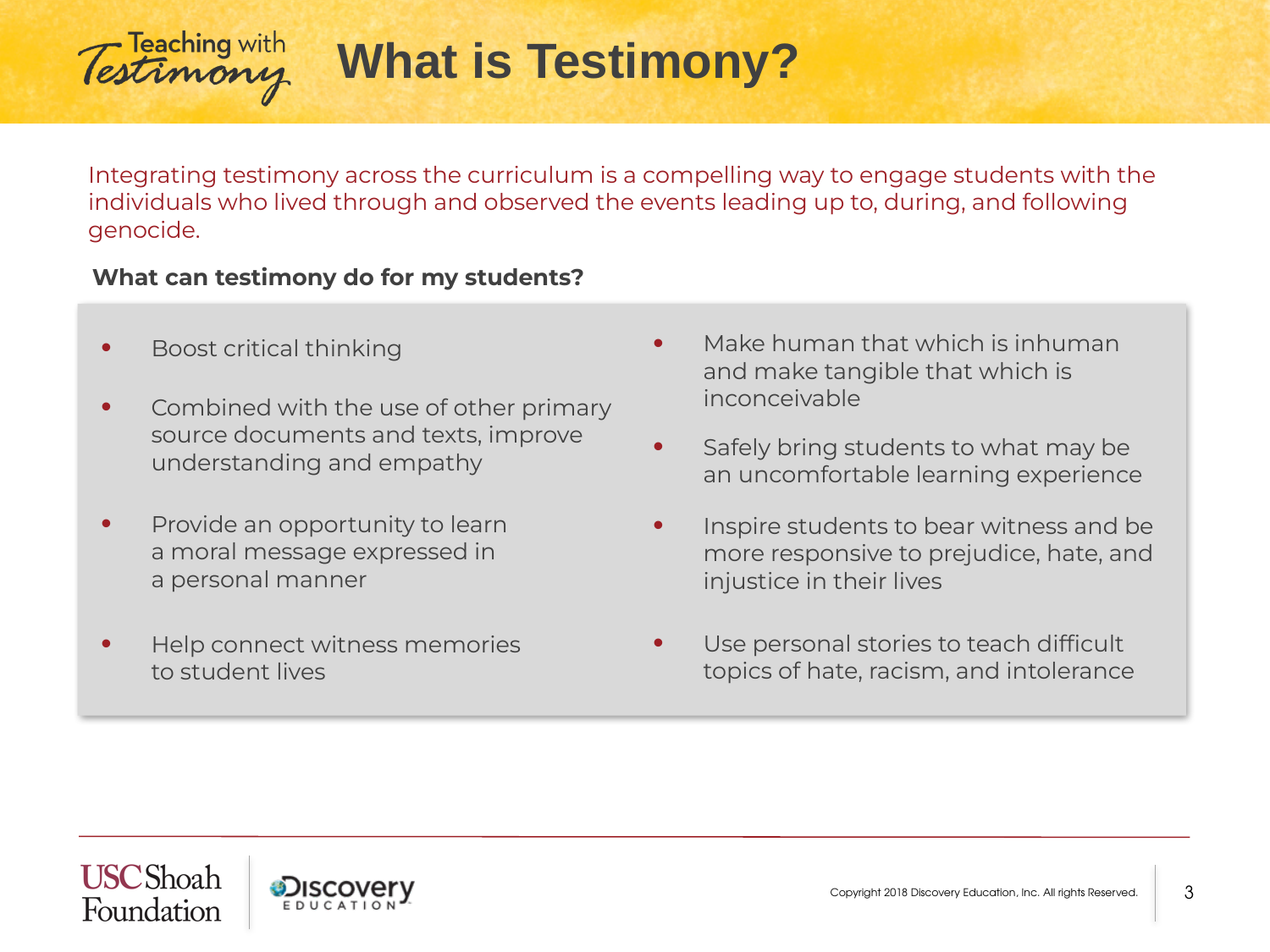

# What is Testimony?
Integrating testimony across the curriculum is a compelling way to engage students with the individuals who lived through and observed the events leading up to, during, and following genocide.
What can testimony do for my students?

Make human that which is inhuman and make tangible that which is inconceivable
Boost critical thinking
Combined with the use of other primary source documents and texts, improve understanding and empathy
Safely bring students to what may be an uncomfortable learning experience
Provide an opportunity to learn
a moral message expressed in
a personal manner
Inspire students to bear witness and be more responsive to prejudice, hate, and injustice in their lives
Use personal stories to teach difficult topics of hate, racism, and intolerance
Help connect witness memories
to student lives